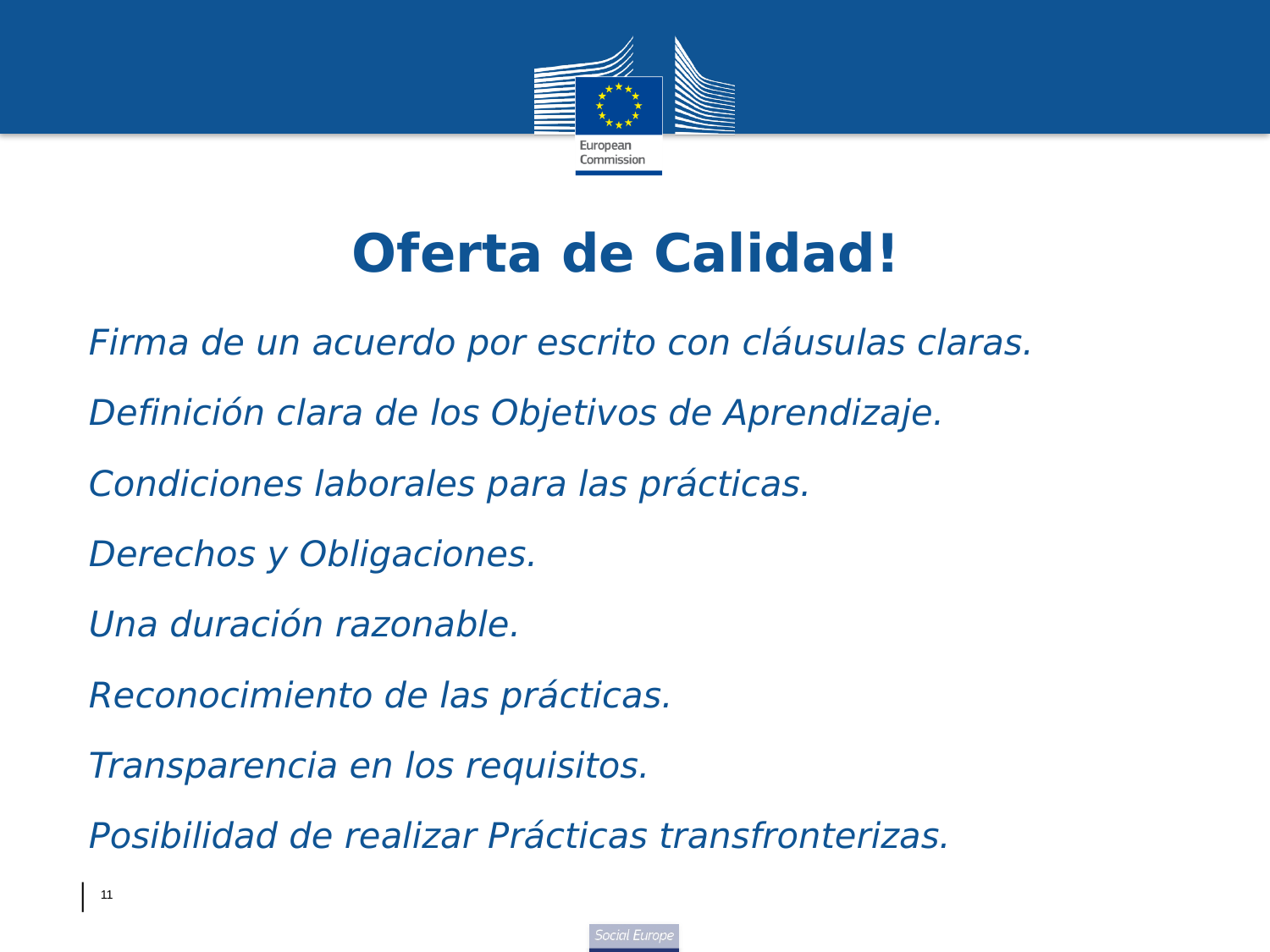

Oferta de Calidad!

Firma de un acuerdo por escrito con cláusulas claras.
Definición clara de los Objetivos de Aprendizaje.
Condiciones laborales para las prácticas.
Derechos y Obligaciones.
Una duración razonable.
Reconocimiento de las prácticas.
Transparencia en los requisitos.
Posibilidad de realizar Prácticas transfronterizas.
│ 11